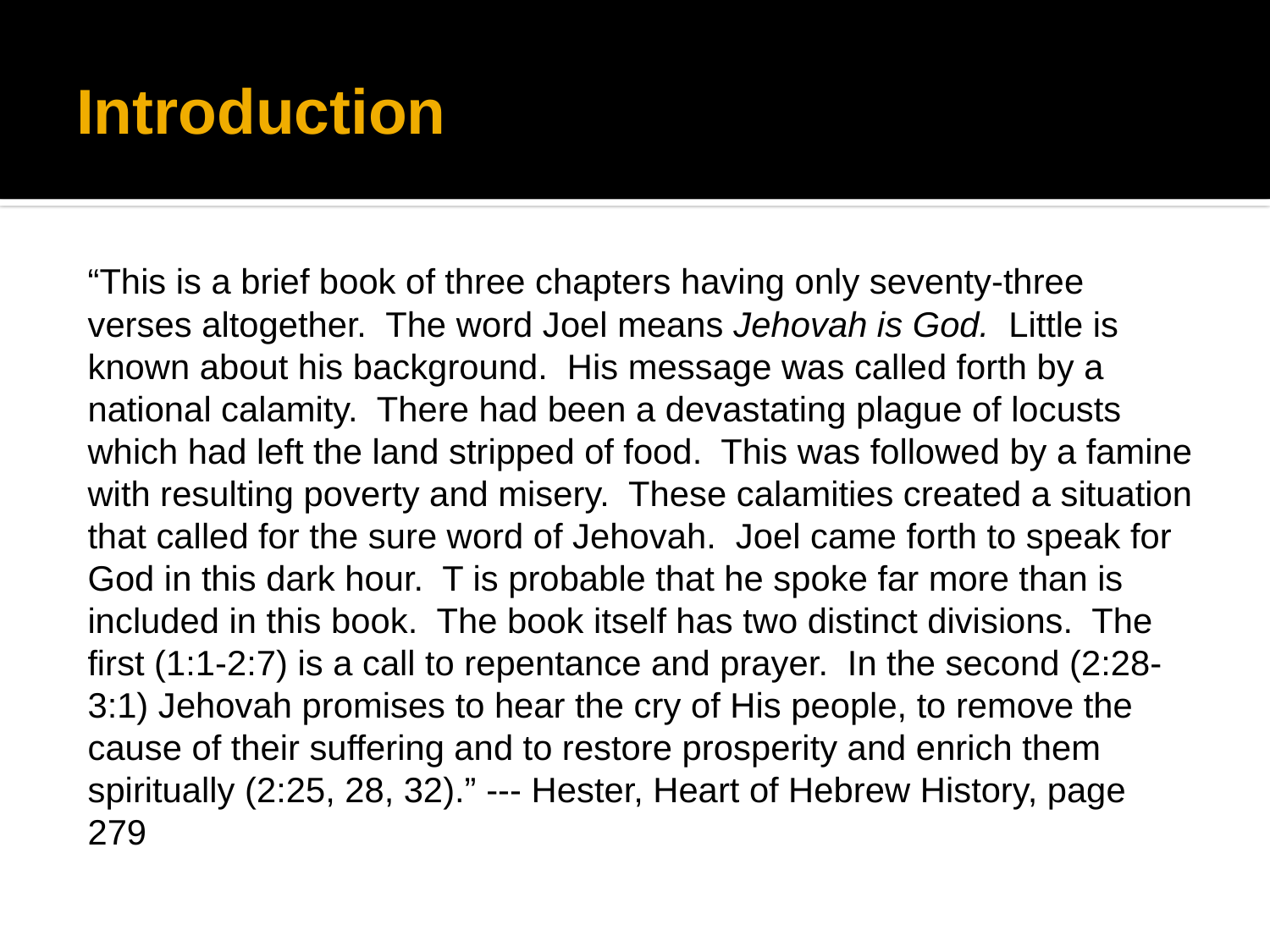

# Introduction
“This is a brief book of three chapters having only seventy-three verses altogether.  The word Joel means Jehovah is God.  Little is known about his background.  His message was called forth by a national calamity.  There had been a devastating plague of locusts which had left the land stripped of food.  This was followed by a famine with resulting poverty and misery.  These calamities created a situation that called for the sure word of Jehovah.  Joel came forth to speak for God in this dark hour.  T is probable that he spoke far more than is included in this book.  The book itself has two distinct divisions.  The first (1:1-2:7) is a call to repentance and prayer.  In the second (2:28-3:1) Jehovah promises to hear the cry of His people, to remove the cause of their suffering and to restore prosperity and enrich them spiritually (2:25, 28, 32).” --- Hester, Heart of Hebrew History, page 279